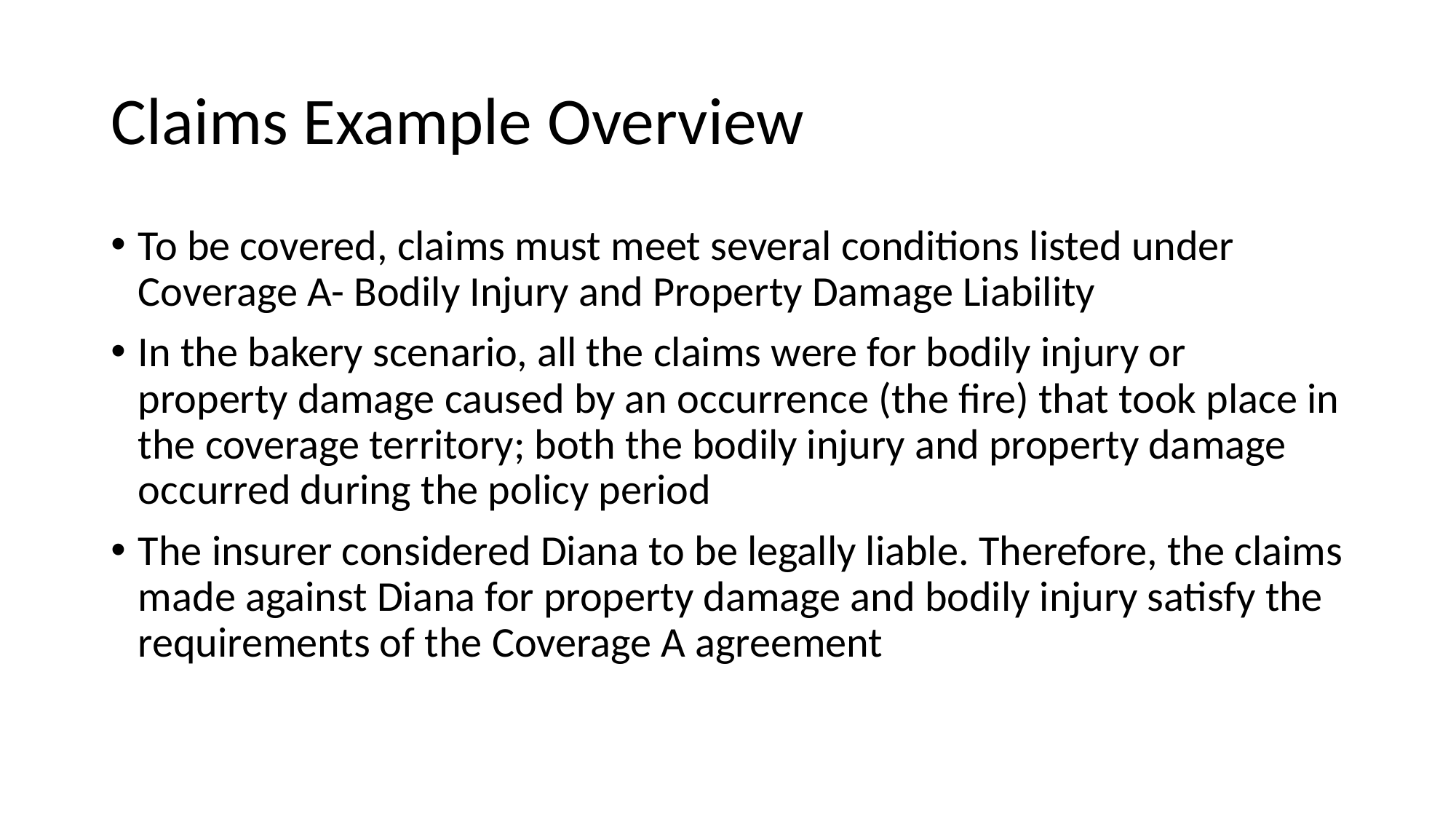

# Claims Example Overview
To be covered, claims must meet several conditions listed under Coverage A- Bodily Injury and Property Damage Liability
In the bakery scenario, all the claims were for bodily injury or property damage caused by an occurrence (the fire) that took place in the coverage territory; both the bodily injury and property damage occurred during the policy period
The insurer considered Diana to be legally liable. Therefore, the claims made against Diana for property damage and bodily injury satisfy the requirements of the Coverage A agreement